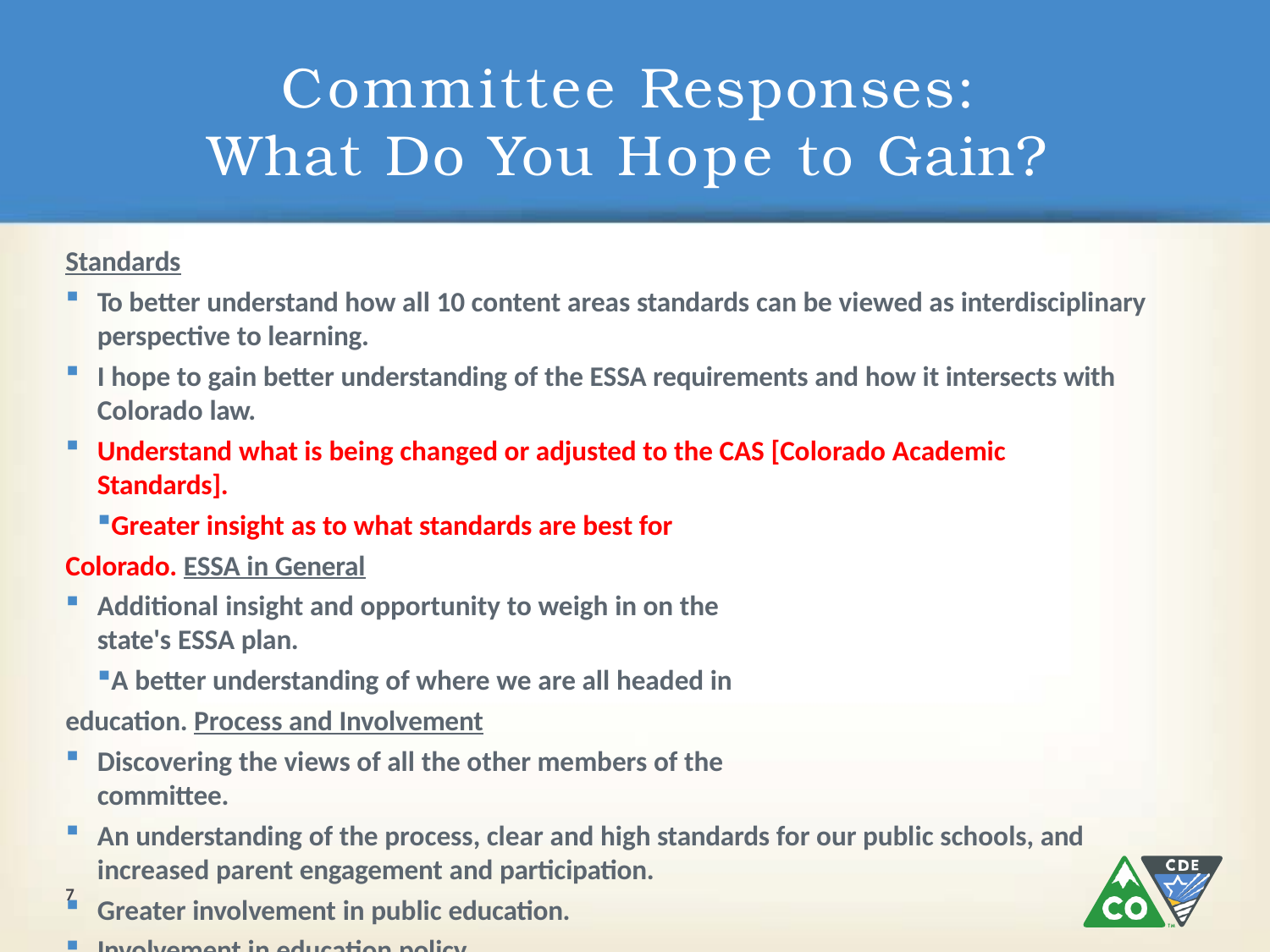

# Committee Responses: What Do You Hope to Gain?
Standards
To better understand how all 10 content areas standards can be viewed as interdisciplinary perspective to learning.
I hope to gain better understanding of the ESSA requirements and how it intersects with Colorado law.
Understand what is being changed or adjusted to the CAS [Colorado Academic Standards].
Greater insight as to what standards are best for Colorado. ESSA in General
Additional insight and opportunity to weigh in on the state's ESSA plan.
A better understanding of where we are all headed in education. Process and Involvement
Discovering the views of all the other members of the committee.
An understanding of the process, clear and high standards for our public schools, and increased parent engagement and participation.
Greater involvement in public education.
Involvement in education policy.
7